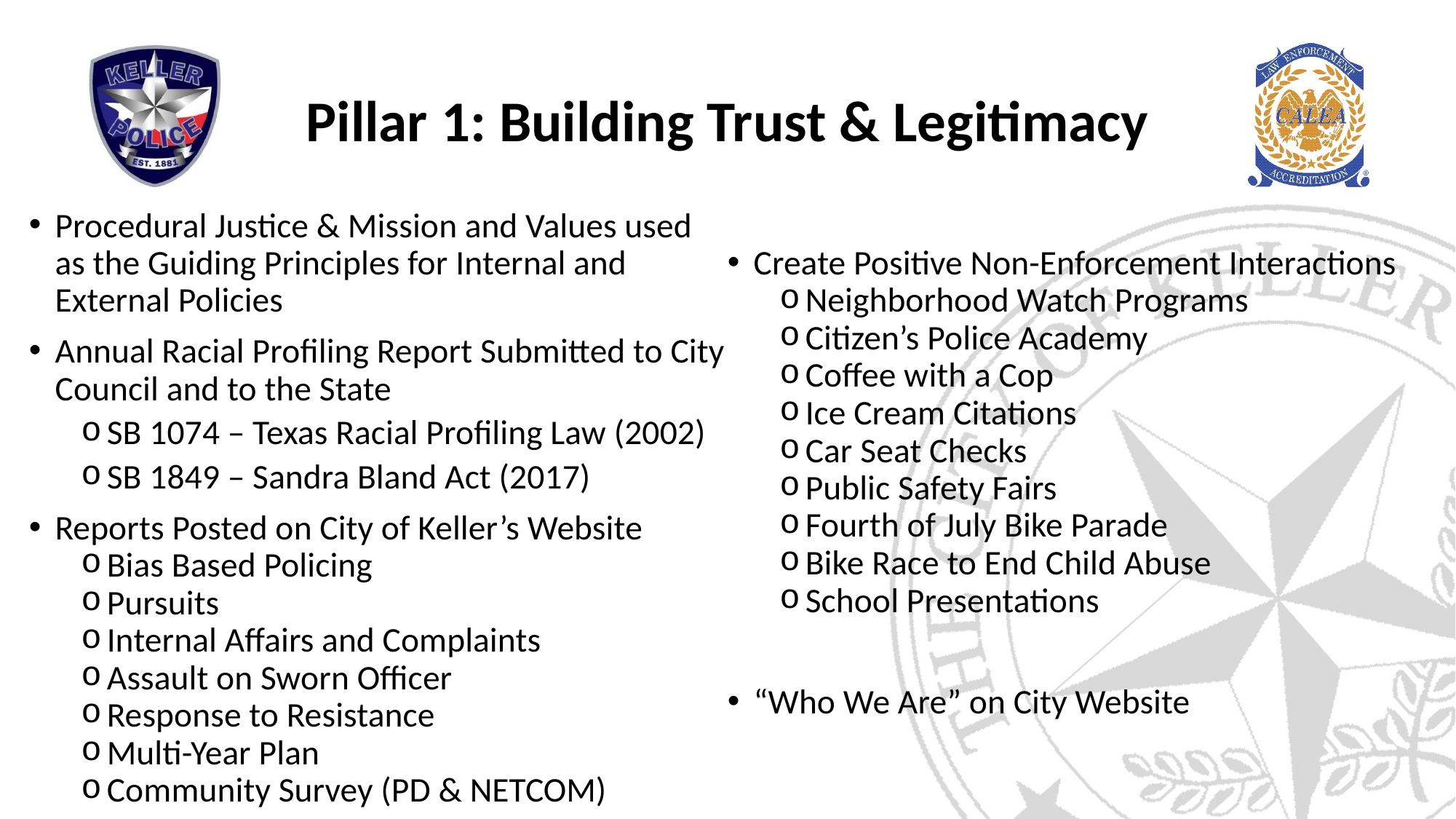

# Pillar 1: Building Trust & Legitimacy
Procedural Justice & Mission and Values used as the Guiding Principles for Internal and External Policies
Annual Racial Profiling Report Submitted to City Council and to the State
SB 1074 – Texas Racial Profiling Law (2002)
SB 1849 – Sandra Bland Act (2017)
Reports Posted on City of Keller’s Website
Bias Based Policing
Pursuits
Internal Affairs and Complaints
Assault on Sworn Officer
Response to Resistance
Multi-Year Plan
Community Survey (PD & NETCOM)
Create Positive Non-Enforcement Interactions
Neighborhood Watch Programs
Citizen’s Police Academy
Coffee with a Cop
Ice Cream Citations
Car Seat Checks
Public Safety Fairs
Fourth of July Bike Parade
Bike Race to End Child Abuse
School Presentations

“Who We Are” on City Website